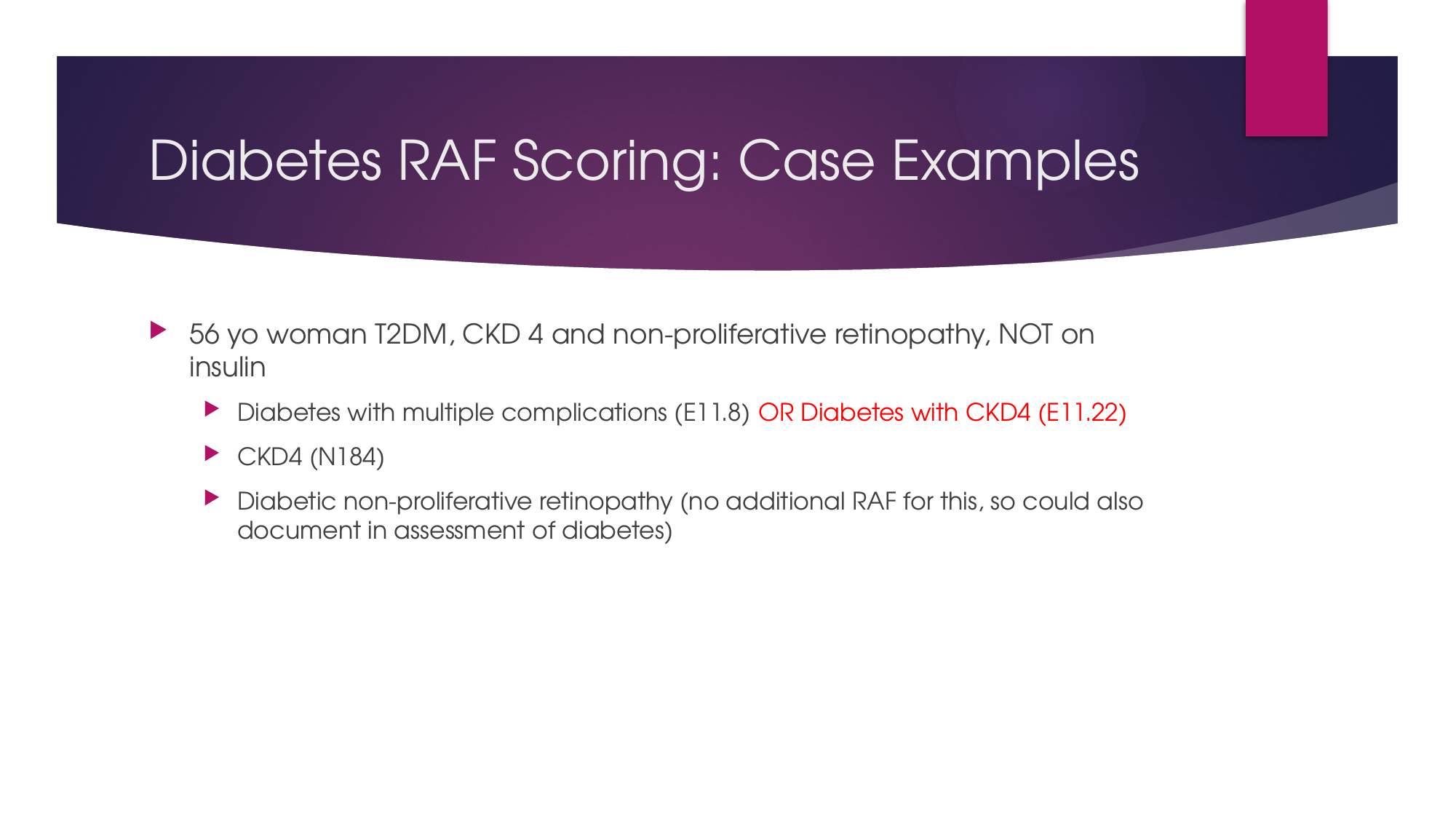

# Diabetes RAF Scoring: Case Examples
56 yo woman T2DM, CKD 4 and non-proliferative retinopathy, NOT on insulin
Diabetes with multiple complications (E11.8) OR Diabetes with CKD4 (E11.22)
CKD4 (N184)
Diabetic non-proliferative retinopathy (no additional RAF for this, so could also document in assessment of diabetes)